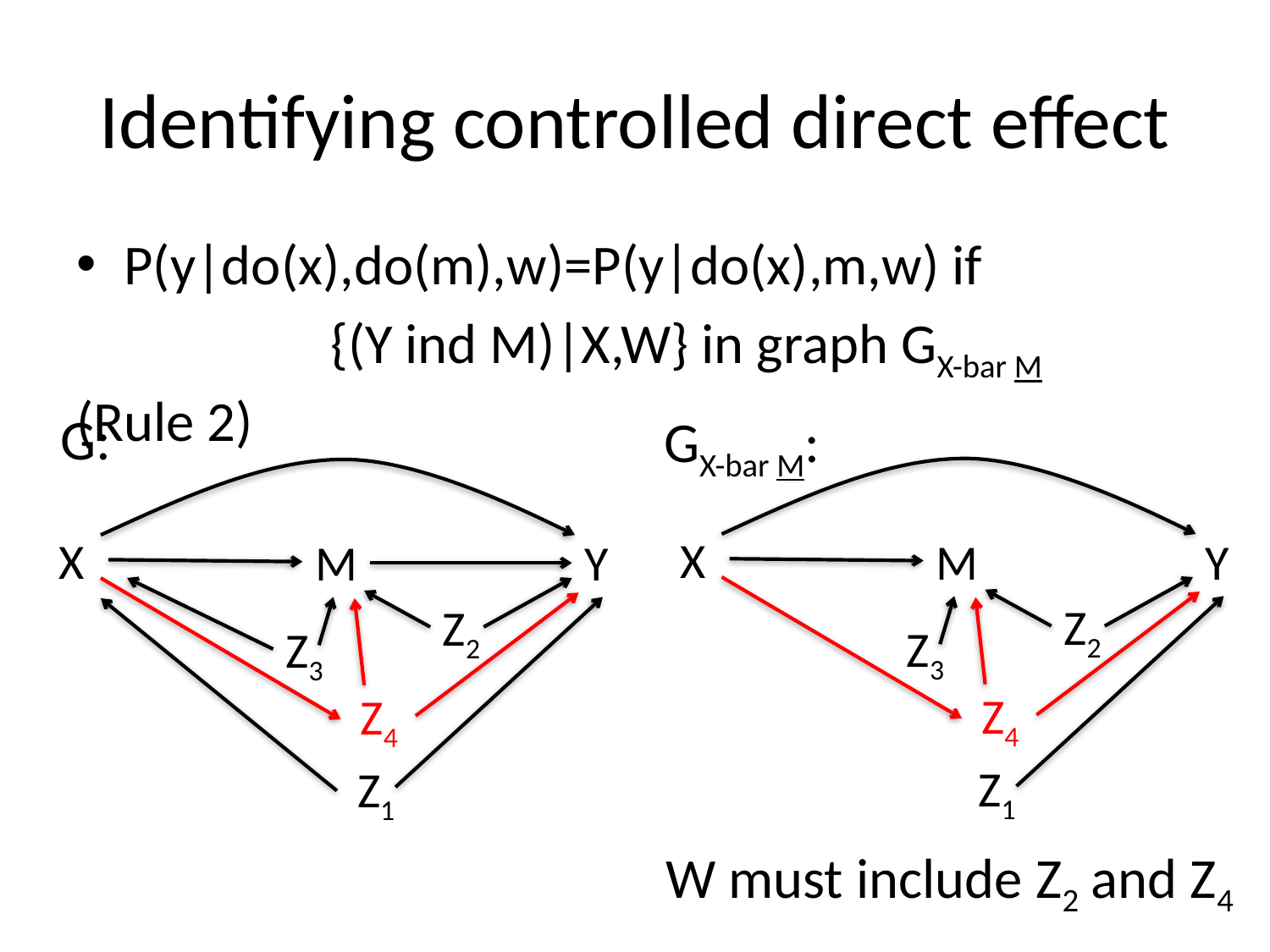

# Identifying controlled direct effect
P(y|do(x),do(m),w)=P(y|do(x),m,w) if
		{(Y ind M)|X,W} in graph GX-bar M     (Rule 2)
G:
GX-bar M:

X
M
Y
Z4
Z2
Z3
Z1

X
M
Y
Z4
Z2
Z3
Z1
W must include Z2 and Z4